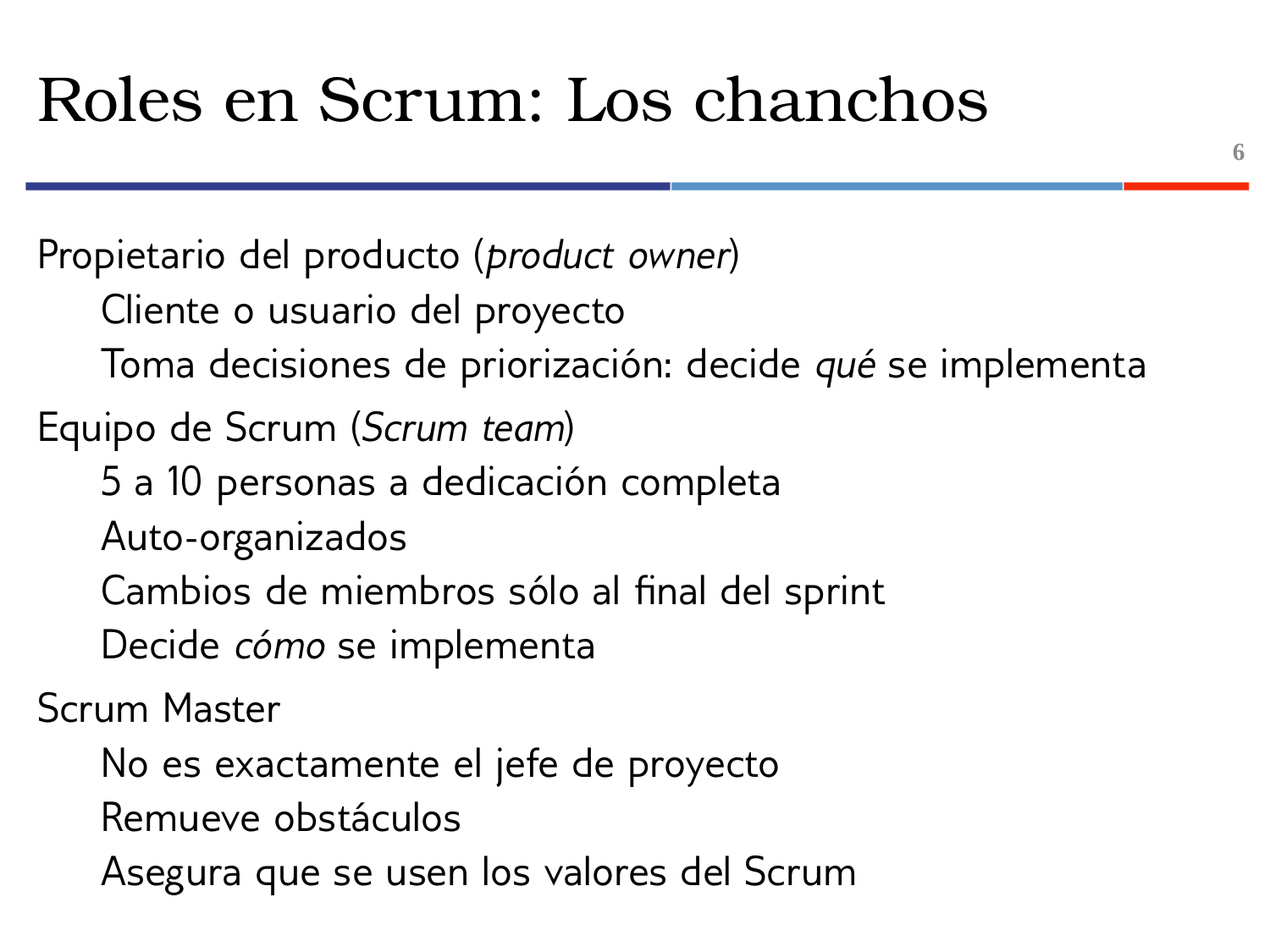

# Roles en Scrum: Los chanchos
6
Propietario del producto (product owner)
Cliente o usuario del proyecto
Toma decisiones de priorización: decide qué se implementa
Equipo de Scrum (Scrum team)
5 a 10 personas a dedicación completa
Auto-organizados
Cambios de miembros sólo al final del sprint
Decide cómo se implementa
Scrum Master
No es exactamente el jefe de proyecto
Remueve obstáculos
Asegura que se usen los valores del Scrum